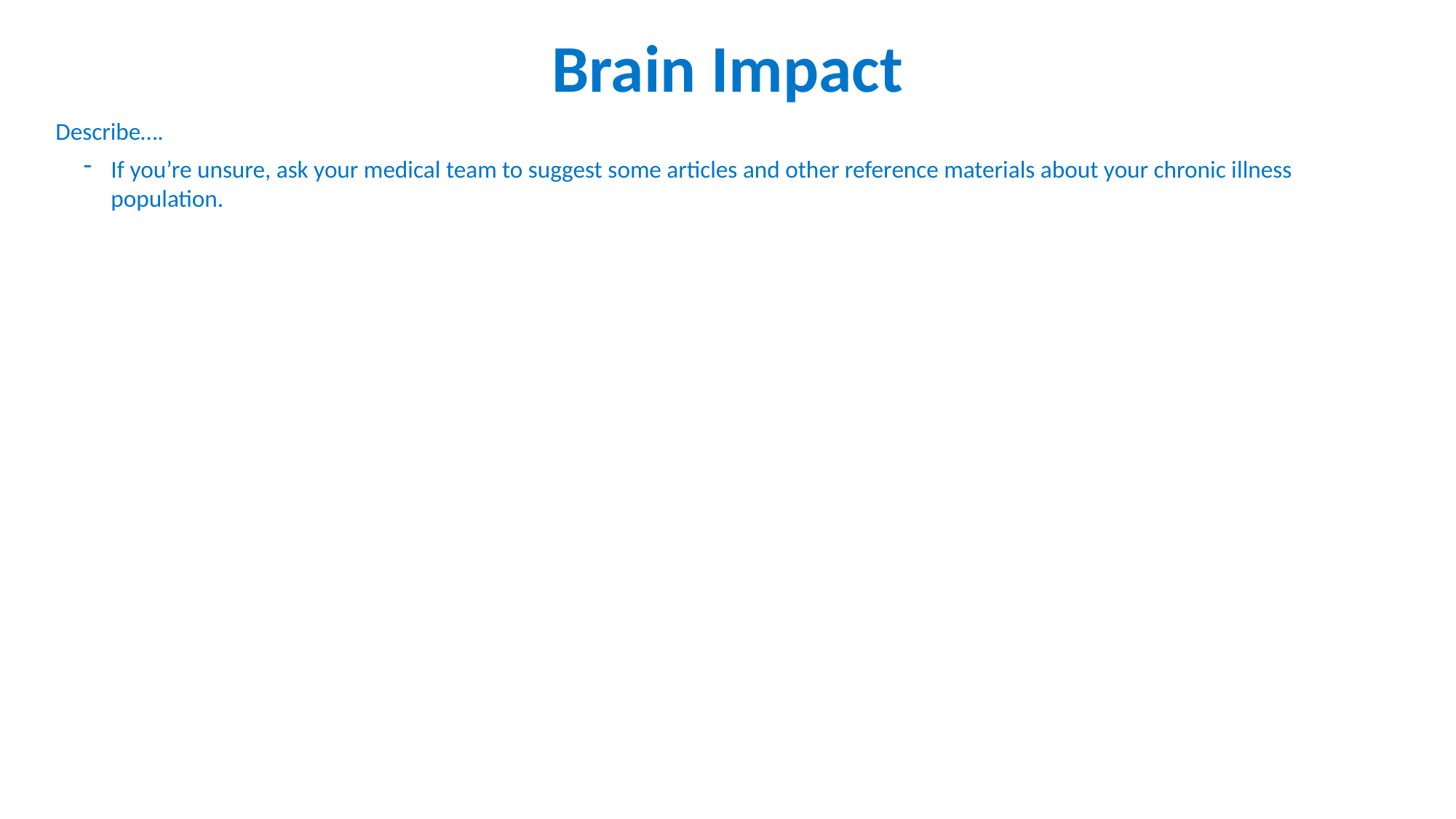

# Brain Impact
Describe….
If you’re unsure, ask your medical team to suggest some articles and other reference materials about your chronic illness population.